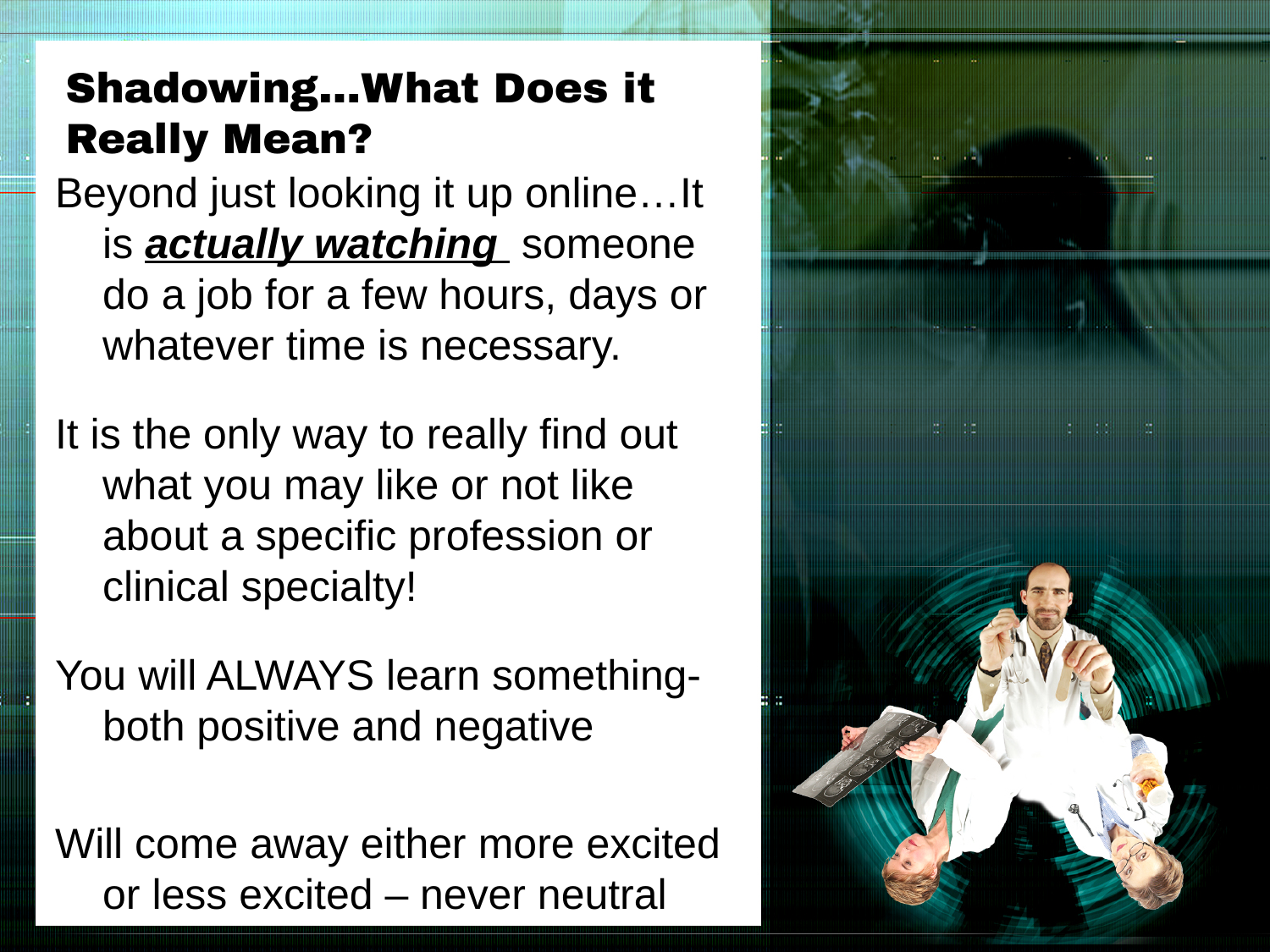

# Shadowing…What Does it Really Mean?
Beyond just looking it up online…It is actually watching  someone do a job for a few hours, days or whatever time is necessary.

It is the only way to really find out what you may like or not like about a specific profession or clinical specialty!

You will ALWAYS learn something- both positive and negative

Will come away either more excited or less excited – never neutral